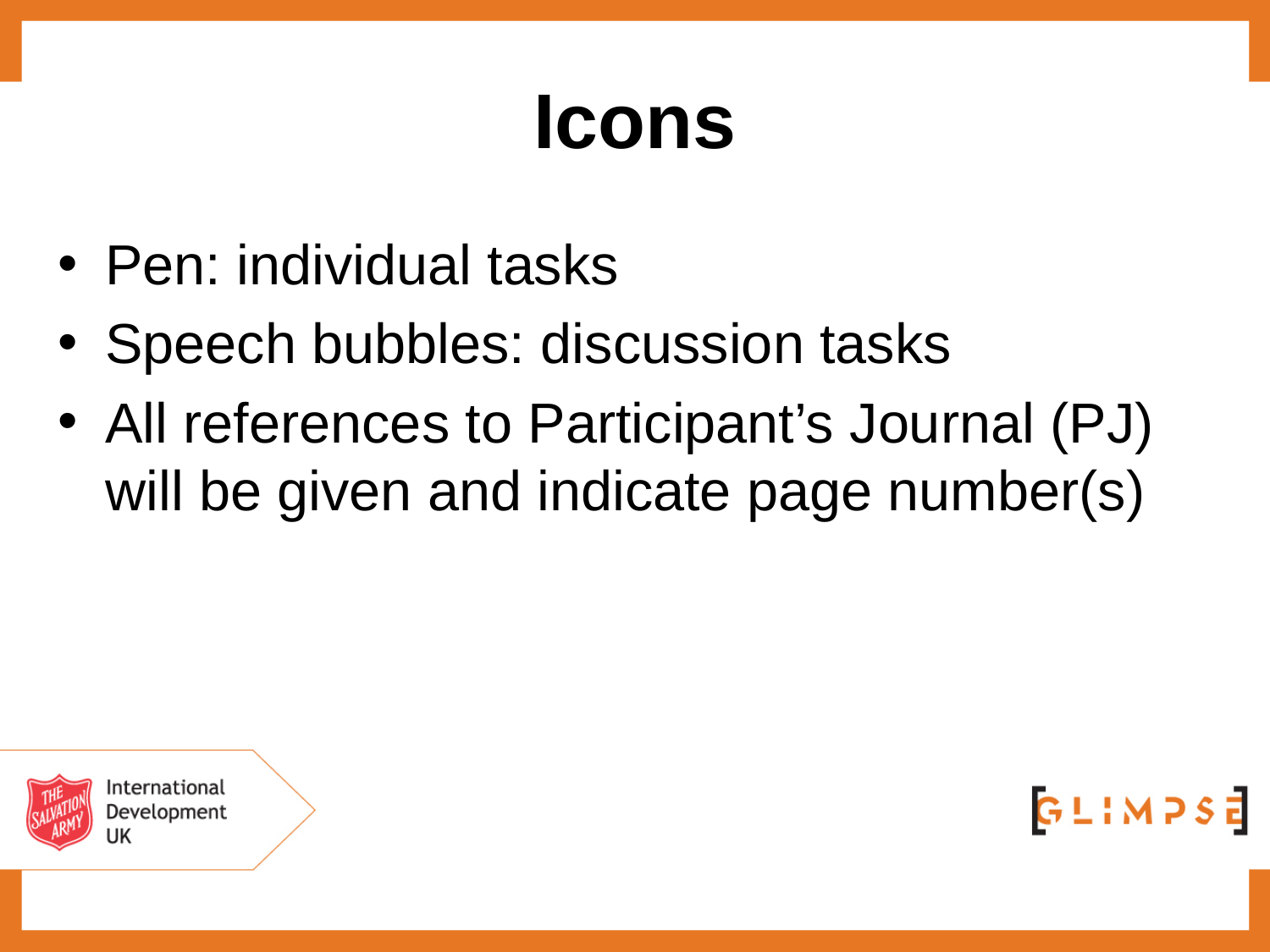

# Icons
Pen: individual tasks
Speech bubbles: discussion tasks
All references to Participant’s Journal (PJ) will be given and indicate page number(s)